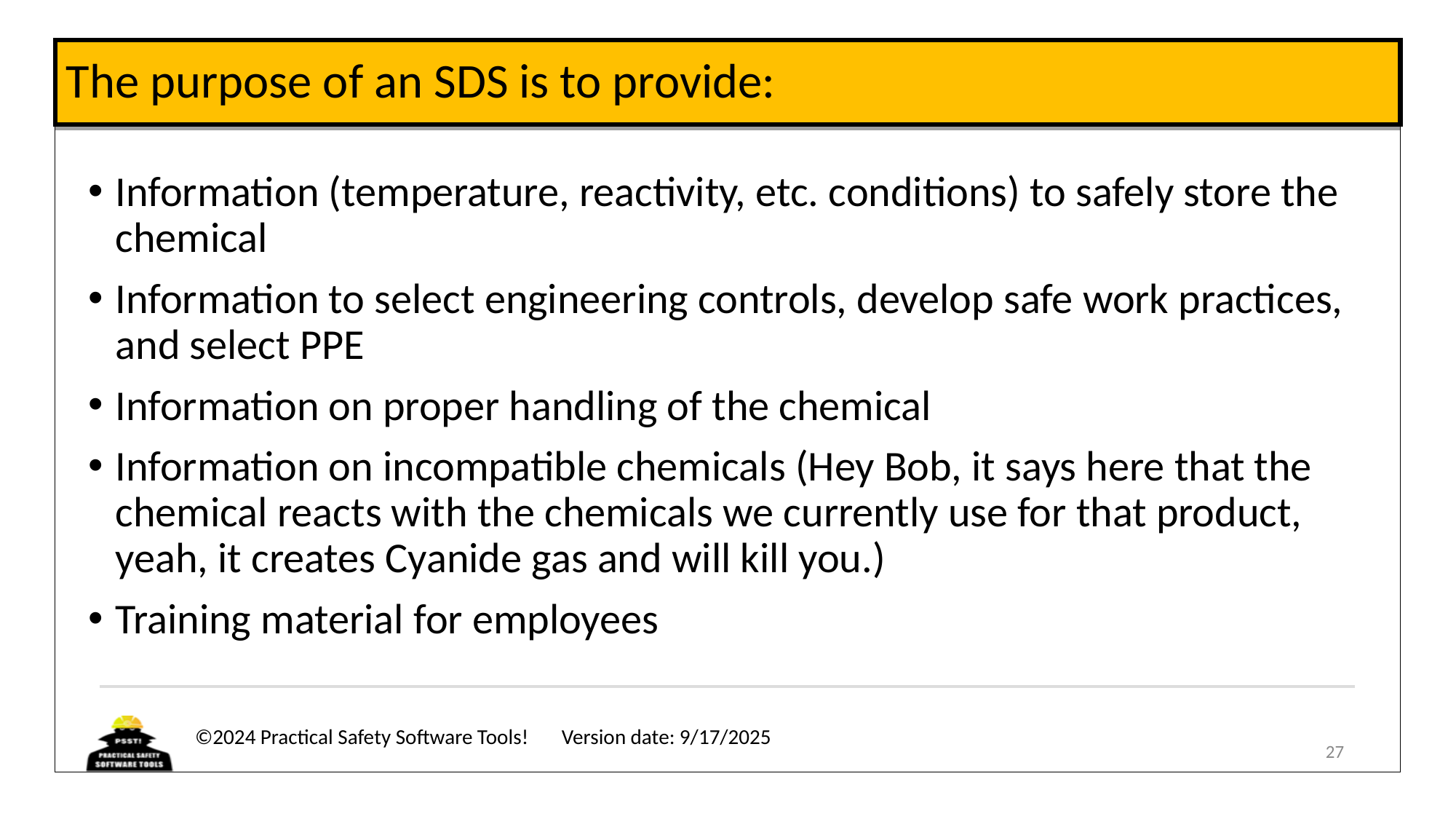

# The purpose of an SDS is to provide:
Information (temperature, reactivity, etc. conditions) to safely store the chemical
Information to select engineering controls, develop safe work practices, and select PPE
Information on proper handling of the chemical
Information on incompatible chemicals (Hey Bob, it says here that the chemical reacts with the chemicals we currently use for that product, yeah, it creates Cyanide gas and will kill you.)
Training material for employees

27